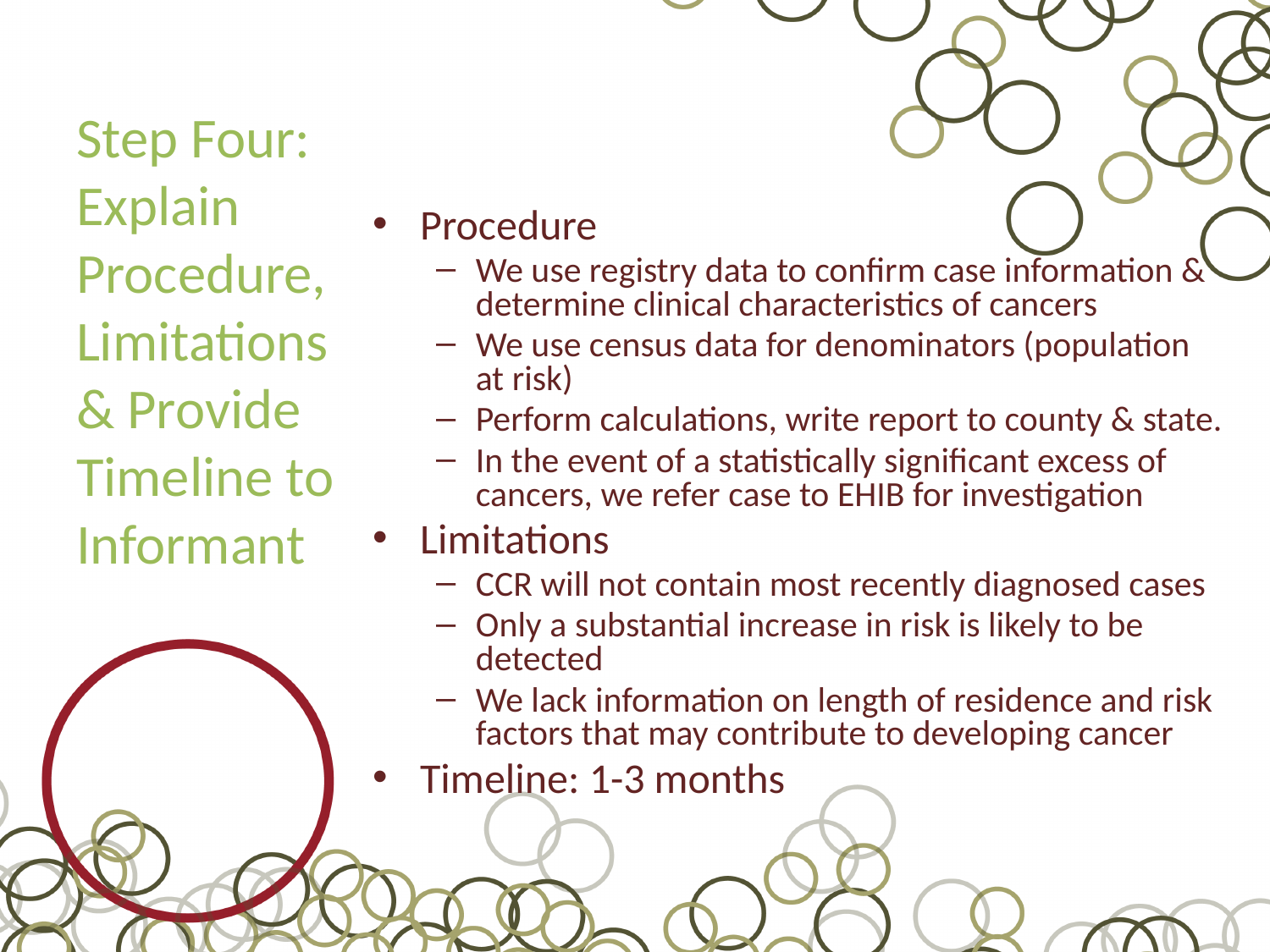

# Step Four: Explain Procedure, Limitations & Provide Timeline to Informant
Procedure
We use registry data to confirm case information & determine clinical characteristics of cancers
We use census data for denominators (population at risk)
Perform calculations, write report to county & state.
In the event of a statistically significant excess of cancers, we refer case to EHIB for investigation
Limitations
CCR will not contain most recently diagnosed cases
Only a substantial increase in risk is likely to be detected
We lack information on length of residence and risk factors that may contribute to developing cancer
Timeline: 1-3 months